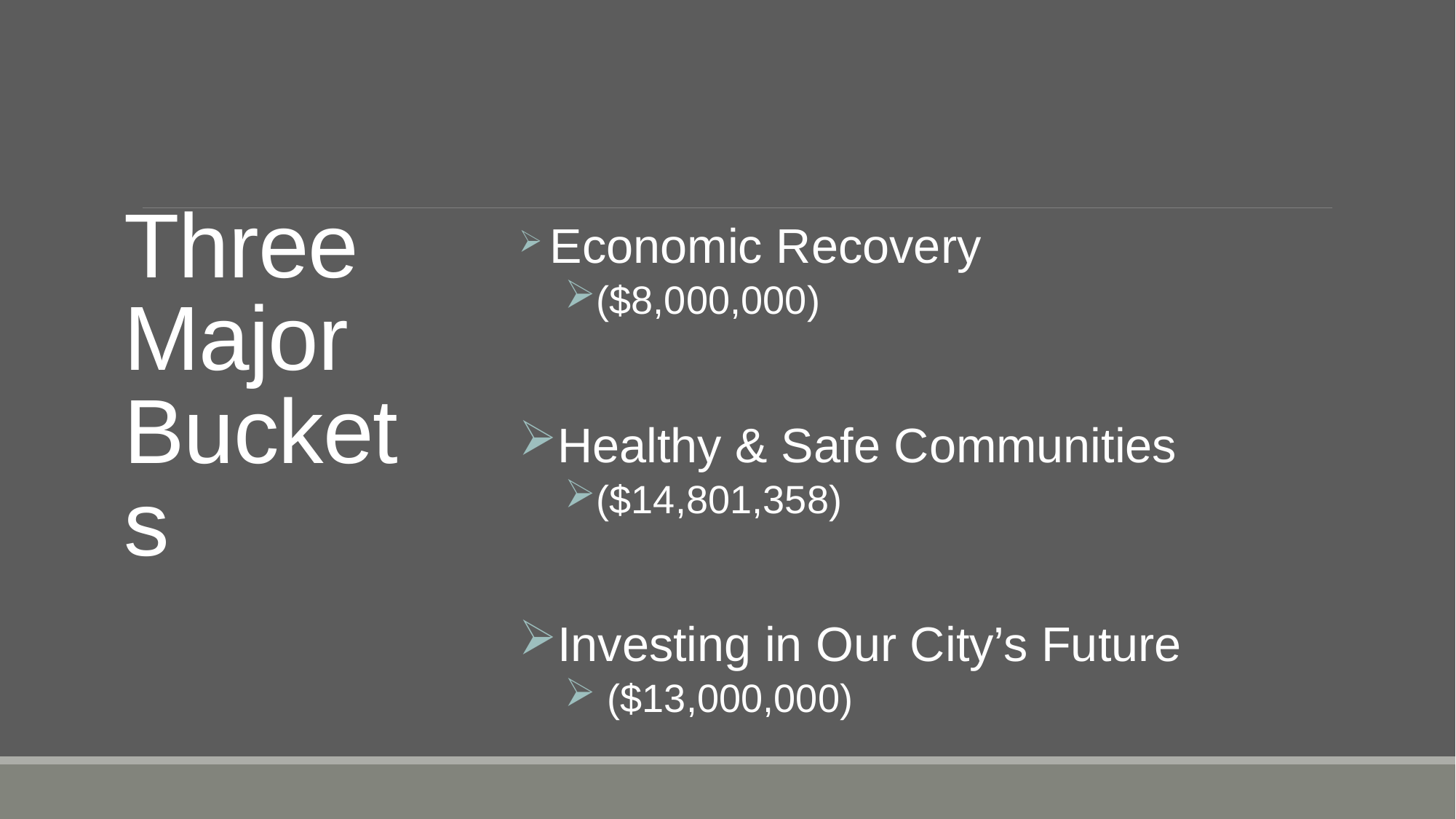

# Three Major Buckets
 Economic Recovery
($8,000,000)

Healthy & Safe Communities
($14,801,358)

Investing in Our City’s Future
 ($13,000,000)